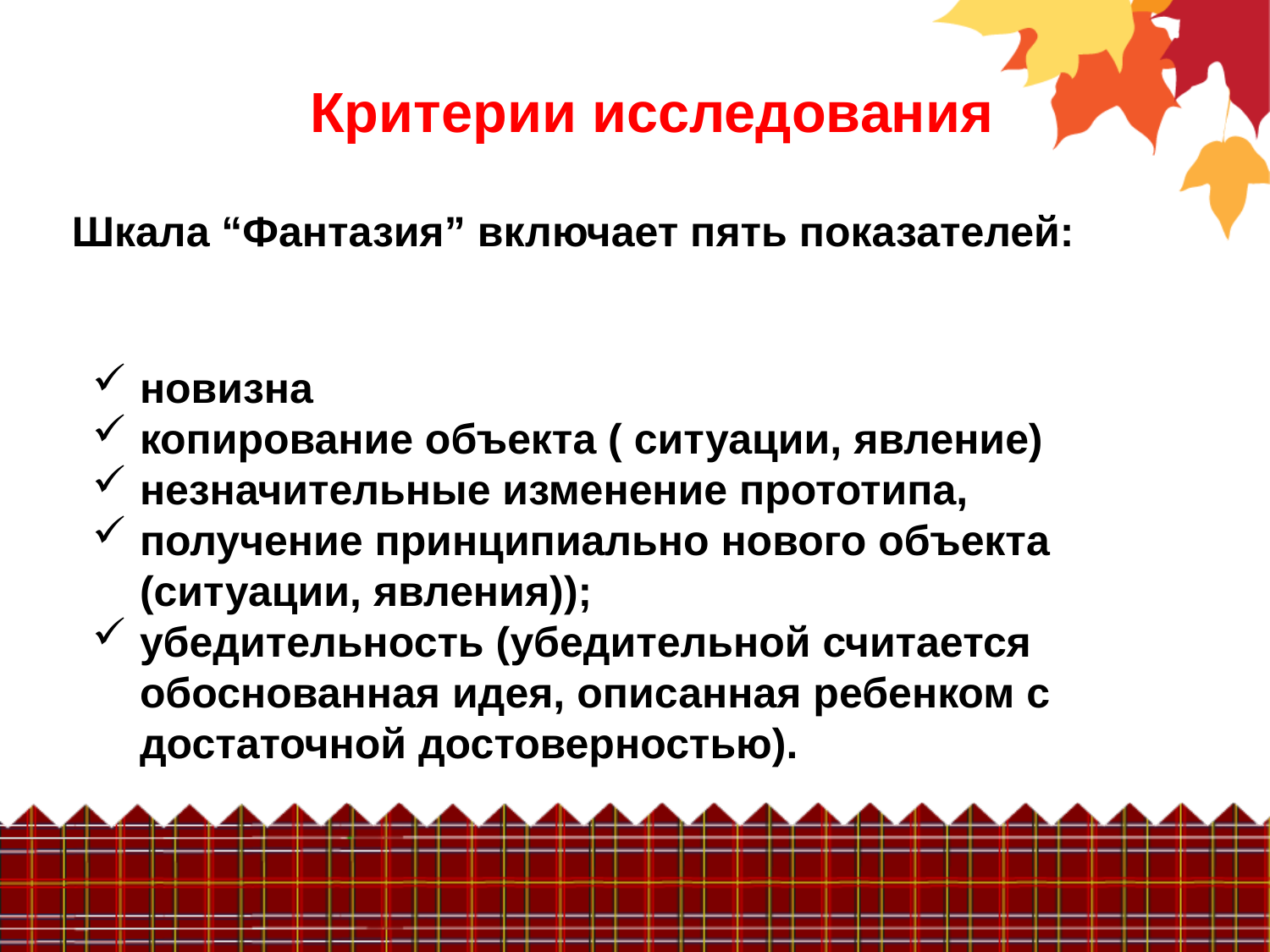

Критерии исследования
новизна
копирование объекта ( ситуации, явление)
незначительные изменение прототипа,
получение принципиально нового объекта (ситуации, явления));
убедительность (убедительной считается обоснованная идея, описанная ребенком с достаточной достоверностью).
Шкала “Фантазия” включает пять показателей: